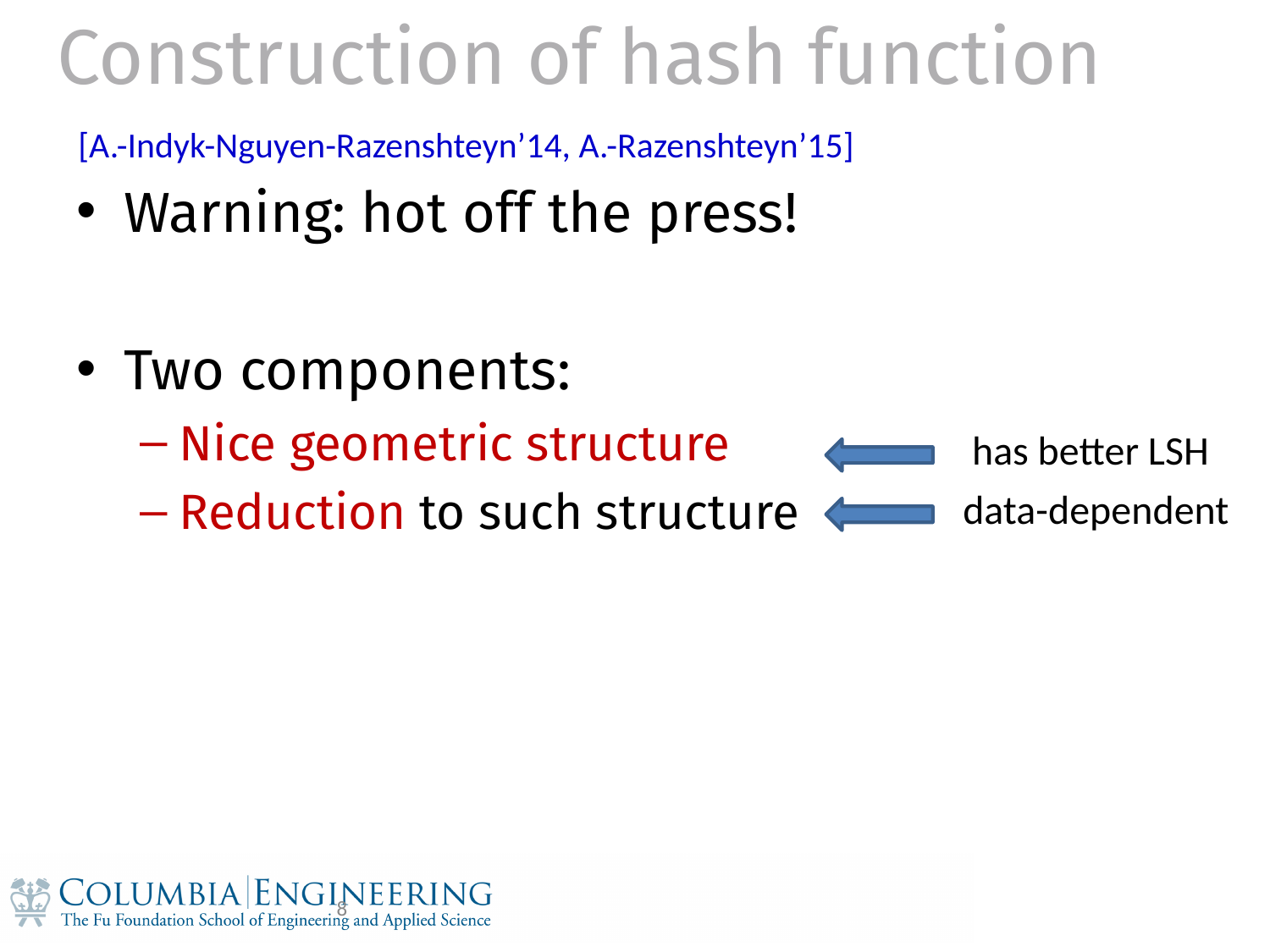

# Construction of hash function
[A.-Indyk-Nguyen-Razenshteyn’14, A.-Razenshteyn’15]
Warning: hot off the press!

Two components:
Nice geometric structure
Reduction to such structure

has better LSH

data-dependent

8